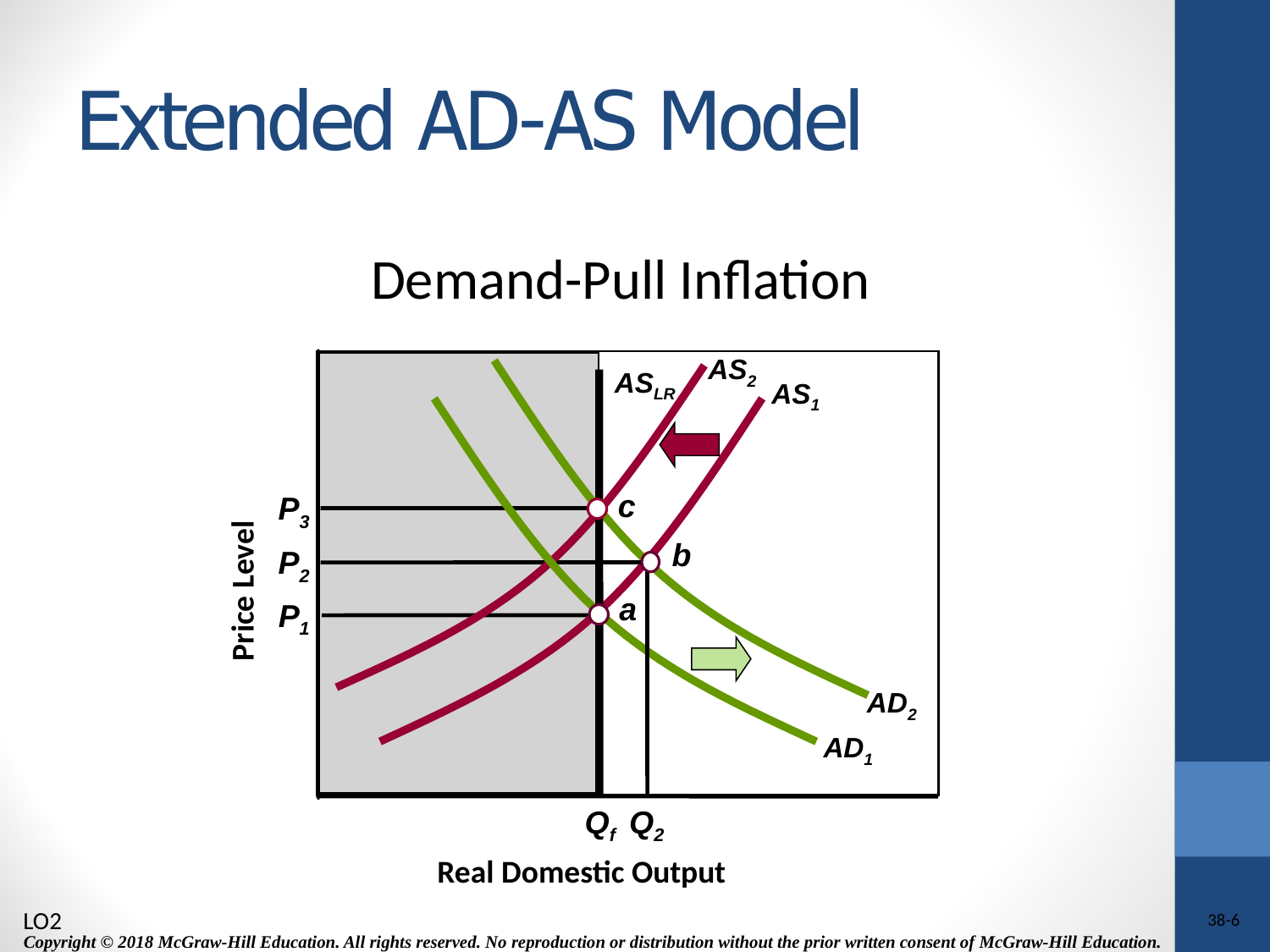

# Extended AD-AS Model
Demand-Pull Inflation
AS2

ASLR

AS1

c
P3

b
P2

Price Level
a
P1

AD2
AD1
Qf
Q2
Real Domestic Output
LO2